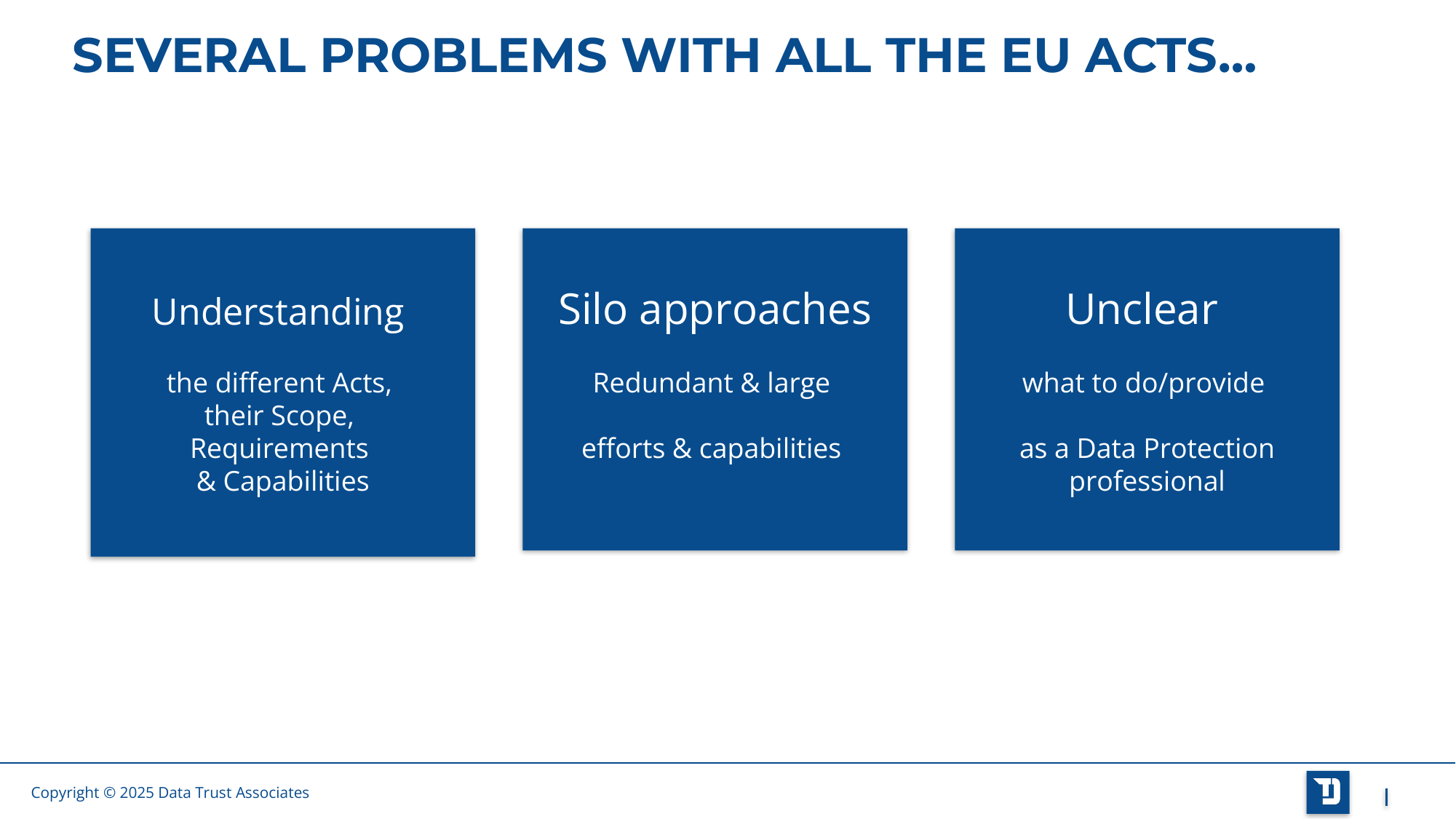

# Several problems with all the EU acts…
Unclear

what to do/provide

as a Data Protection professional
Understanding

the different Acts,
their Scope,
Requirements
& Capabilities

Silo approaches

Redundant & large

efforts & capabilities